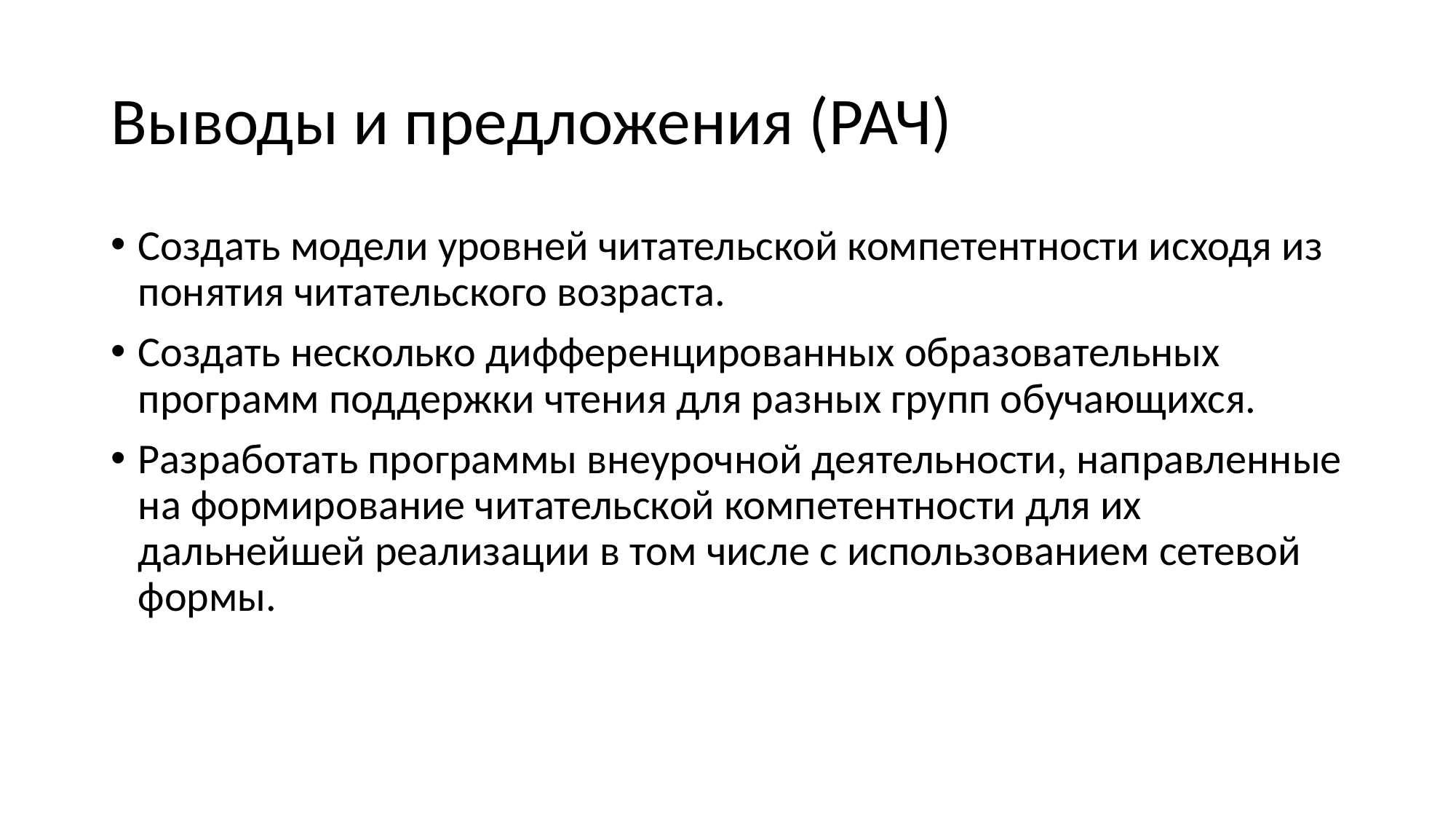

# Выводы и предложения (РАЧ)
Создать модели уровней читательской компетентности исходя из понятия читательского возраста.
Создать несколько дифференцированных образовательных программ поддержки чтения для разных групп обучающихся.
Разработать программы внеурочной деятельности, направленные на формирование читательской компетентности для их дальнейшей реализации в том числе с использованием сетевой формы.